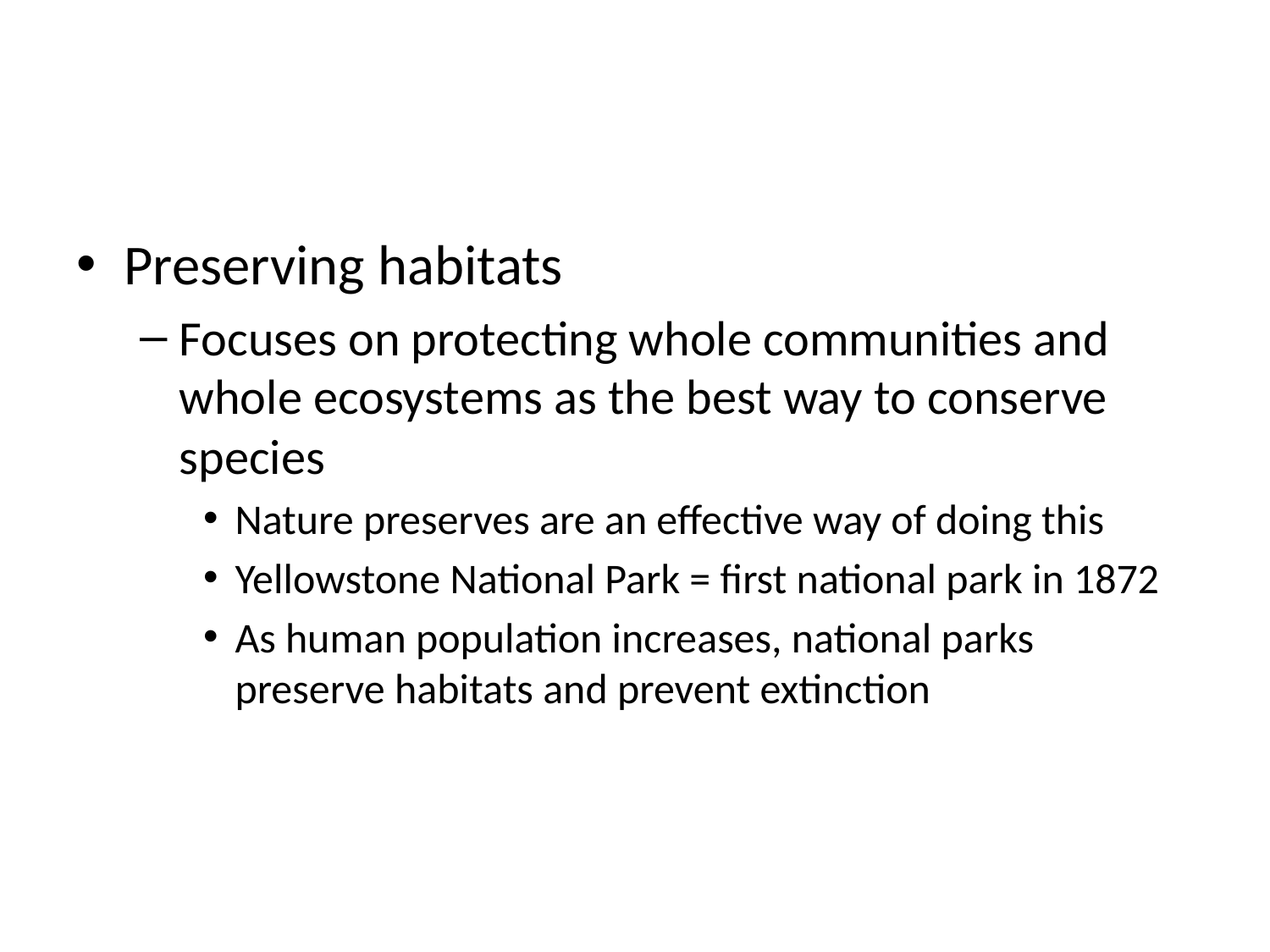

#
Preserving habitats
Focuses on protecting whole communities and whole ecosystems as the best way to conserve species
Nature preserves are an effective way of doing this
Yellowstone National Park = first national park in 1872
As human population increases, national parks preserve habitats and prevent extinction